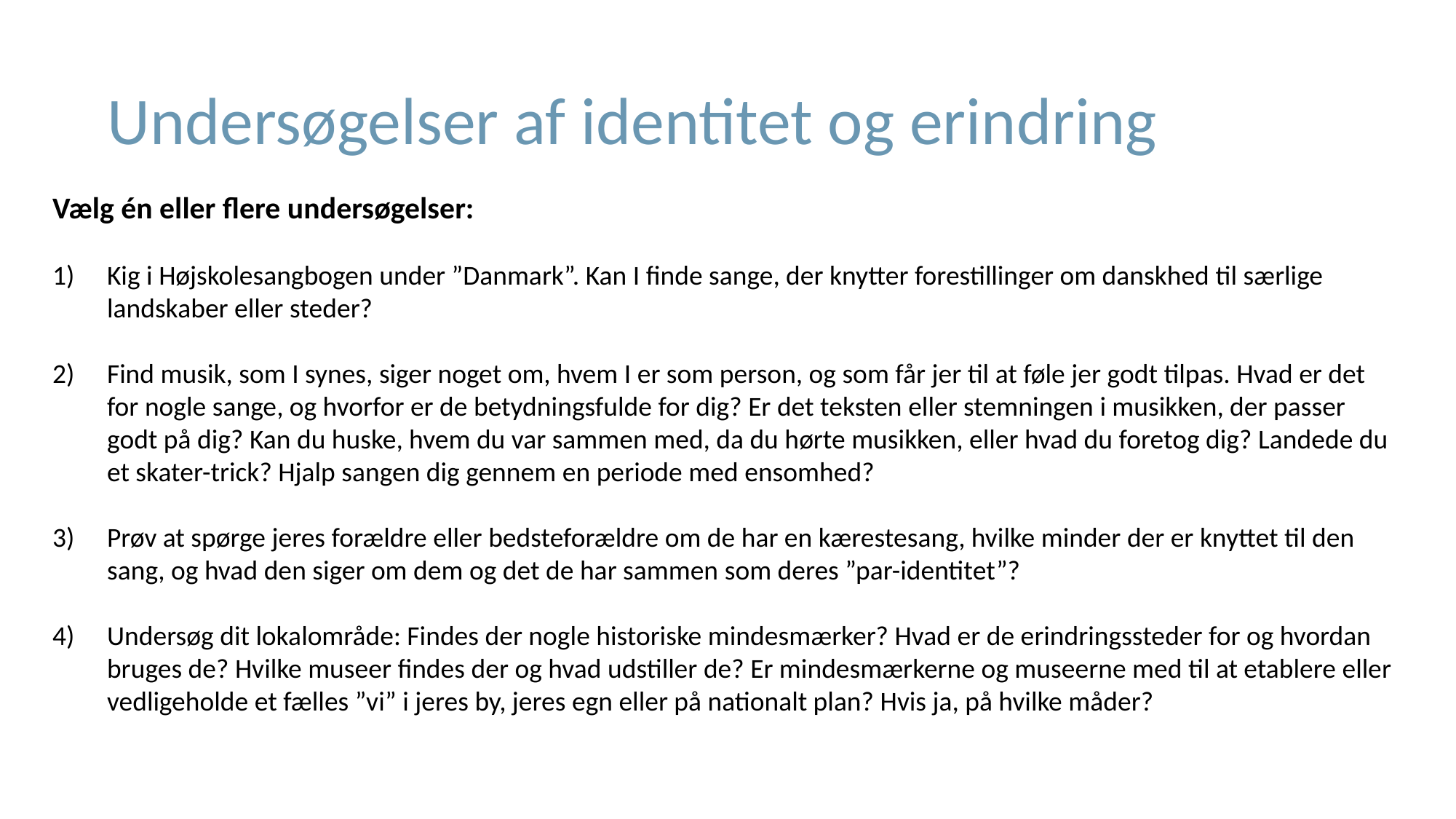

# Undersøgelser af identitet og erindring
Vælg én eller flere undersøgelser:

Kig i Højskolesangbogen under ”Danmark”. Kan I finde sange, der knytter forestillinger om danskhed til særlige landskaber eller steder?

Find musik, som I synes, siger noget om, hvem I er som person, og som får jer til at føle jer godt tilpas. Hvad er det for nogle sange, og hvorfor er de betydningsfulde for dig? Er det teksten eller stemningen i musikken, der passer godt på dig? Kan du huske, hvem du var sammen med, da du hørte musikken, eller hvad du foretog dig? Landede du et skater-trick? Hjalp sangen dig gennem en periode med ensomhed?

Prøv at spørge jeres forældre eller bedsteforældre om de har en kærestesang, hvilke minder der er knyttet til den sang, og hvad den siger om dem og det de har sammen som deres ”par-identitet”?

Undersøg dit lokalområde: Findes der nogle historiske mindesmærker? Hvad er de erindringssteder for og hvordan bruges de? Hvilke museer findes der og hvad udstiller de? Er mindesmærkerne og museerne med til at etablere eller vedligeholde et fælles ”vi” i jeres by, jeres egn eller på nationalt plan? Hvis ja, på hvilke måder?